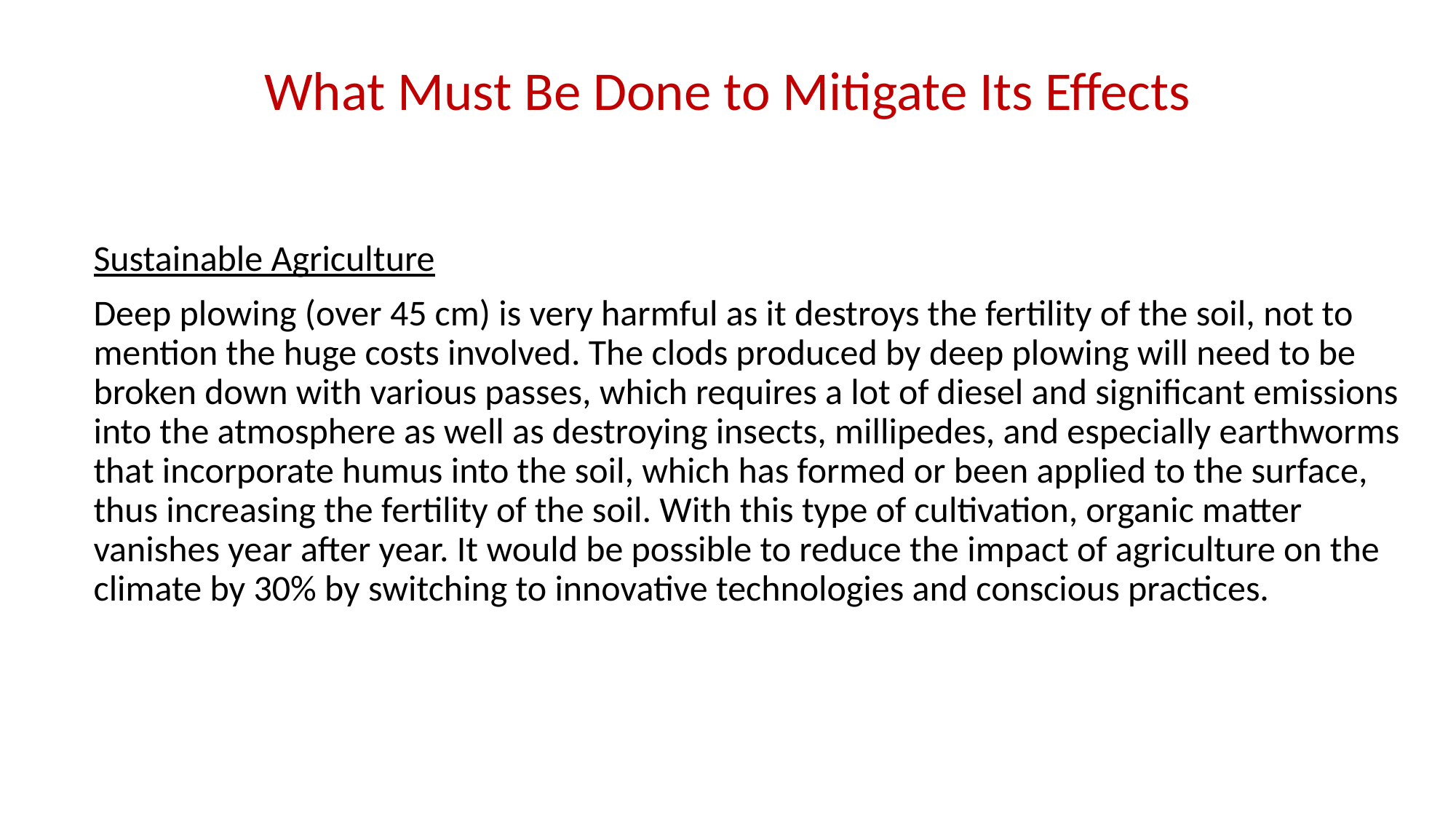

# What Must Be Done to Mitigate Its Effects
Sustainable Agriculture
Deep plowing (over 45 cm) is very harmful as it destroys the fertility of the soil, not to mention the huge costs involved. The clods produced by deep plowing will need to be broken down with various passes, which requires a lot of diesel and significant emissions into the atmosphere as well as destroying insects, millipedes, and especially earthworms that incorporate humus into the soil, which has formed or been applied to the surface, thus increasing the fertility of the soil. With this type of cultivation, organic matter vanishes year after year. It would be possible to reduce the impact of agriculture on the climate by 30% by switching to innovative technologies and conscious practices.